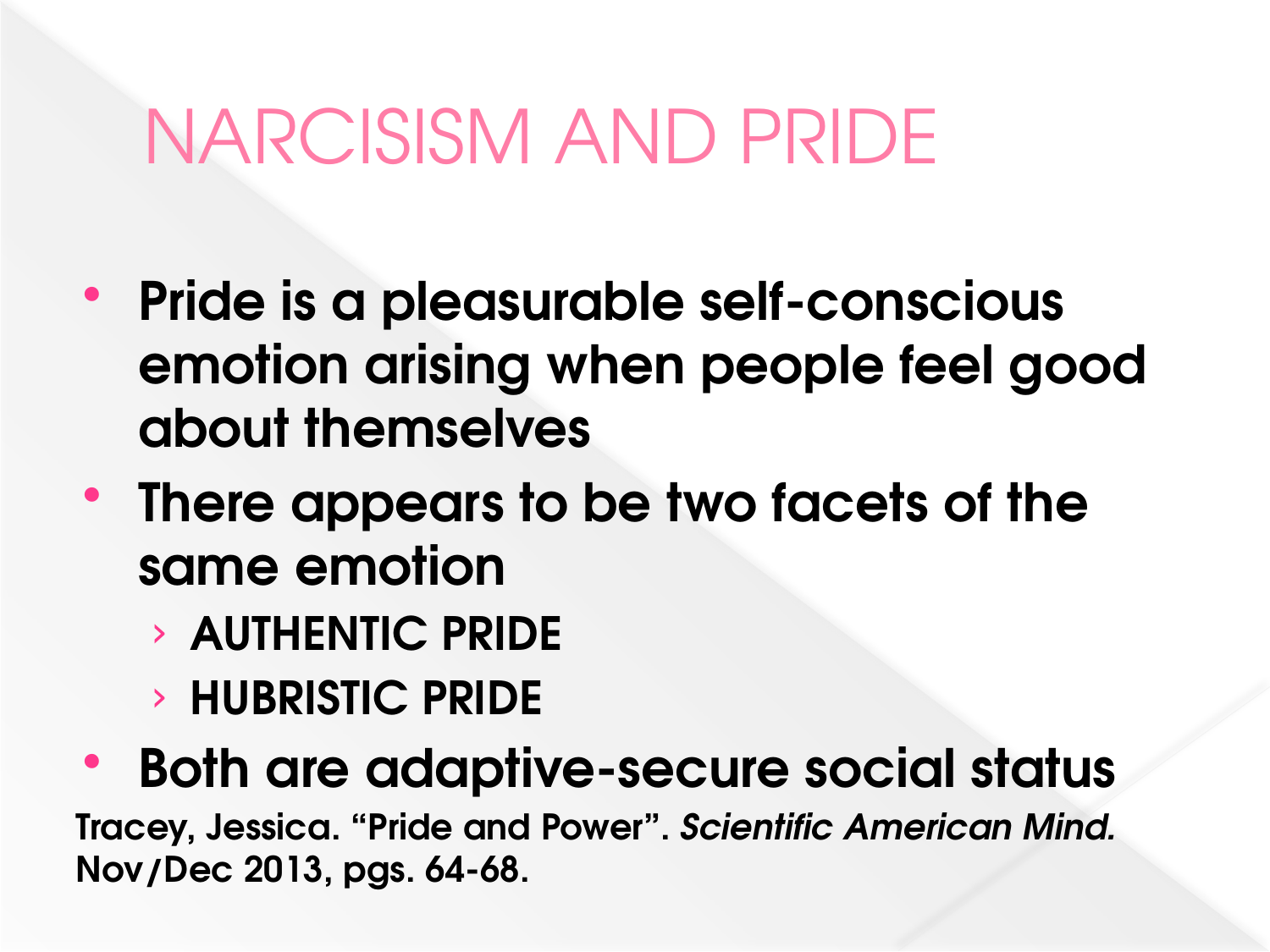

# NARCISISM AND PRIDE
Pride is a pleasurable self-conscious emotion arising when people feel good about themselves
There appears to be two facets of the same emotion
AUTHENTIC PRIDE
HUBRISTIC PRIDE
Both are adaptive-secure social status
Tracey, Jessica. “Pride and Power”. Scientific American Mind.  Nov/Dec 2013, pgs. 64-68.